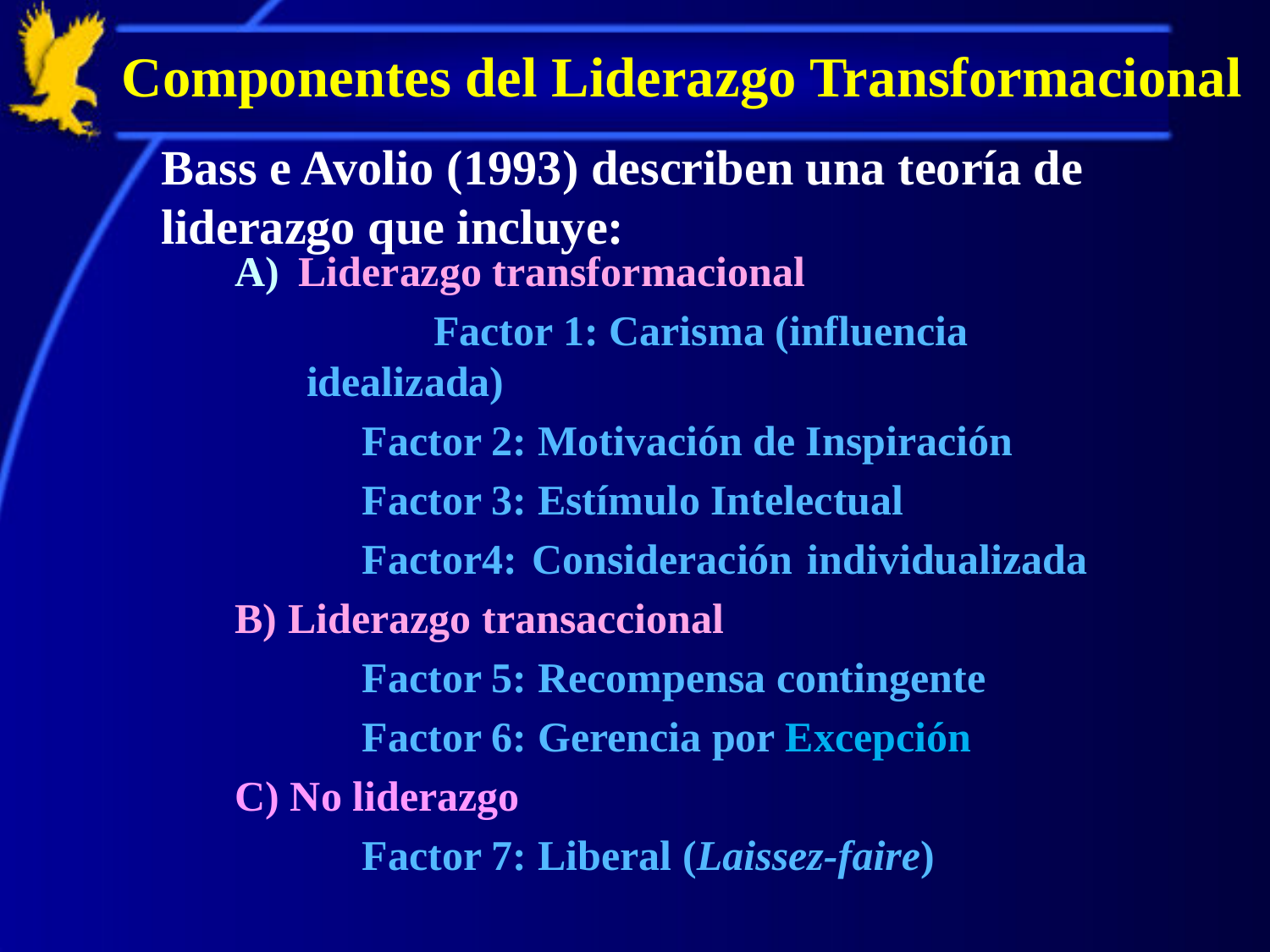

# Componentes del Liderazgo Transformacional
Bass e Avolio (1993) describen una teoría de liderazgo que incluye:
Liderazgo transformacional
		Factor 1: Carisma (influencia 	idealizada)
Factor 2: Motivación de Inspiración
Factor 3: Estímulo Intelectual
Factor4: Consideración individualizada
B) Liderazgo transaccional
Factor 5: Recompensa contingente
Factor 6: Gerencia por Excepción
C) No liderazgo
Factor 7: Liberal (Laissez-faire)